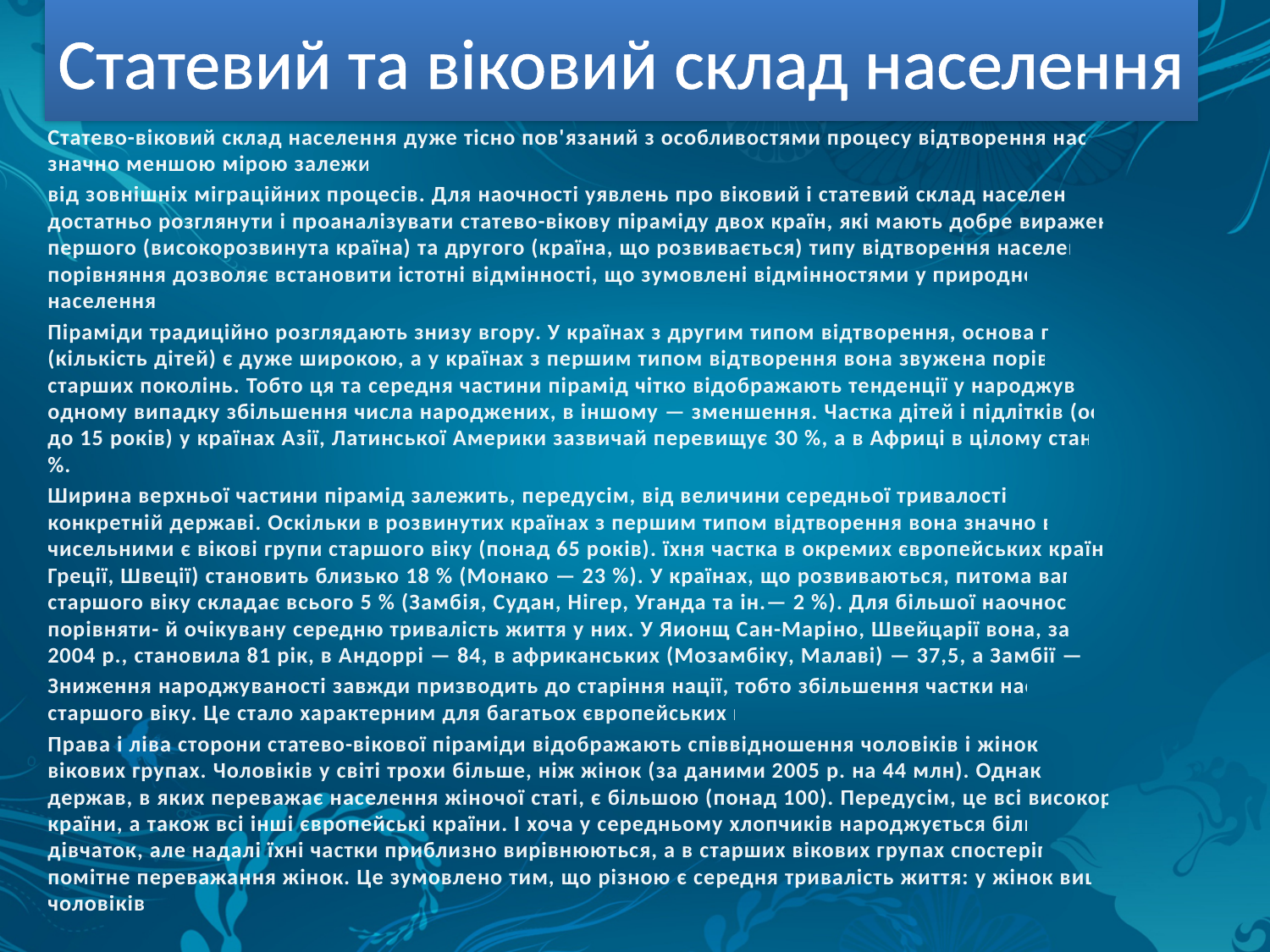

# Статевий та віковий склад населення
Статево-віковий склад населення дуже тісно пов'язаний з особливостями процесу відтворення населення і значно меншою мірою залежить
від зовнішніх міграційних процесів. Для наочності уявлень про віковий і статевий склад населення у світі достатньо розглянути і проаналізувати статево-вікову піраміду двох країн, які мають добре виражені ознаки першого (високорозвинута країна) та другого (країна, що розвивається) типу відтворення населення. їхнє порівняння дозволяє встановити істотні відмінності, що зумовлені відмінностями у природному русі населення.
Піраміди традиційно розглядають знизу вгору. У країнах з другим типом відтворення, основа піраміди (кількість дітей) є дуже широкою, а у країнах з першим типом відтворення вона звужена порівняно до старших поколінь. Тобто ця та середня частини пірамід чітко відображають тенденції у народжуваності: в одному випадку збільшення числа народжених, в іншому — зменшення. Частка дітей і підлітків (осіб віком до 15 років) у країнах Азії, Латинської Америки зазвичай перевищує 30 %, а в Африці в цілому становить 43 %.
Ширина верхньої частини пірамід залежить, передусім, від величини середньої тривалості життя у конкретній державі. Оскільки в розвинутих країнах з першим типом відтворення вона значно вища, то чисельними є вікові групи старшого віку (понад 65 років). їхня частка в окремих європейських країнах (Італії, Греції, Швеції) становить близько 18 % (Монако — 23 %). У країнах, що розвиваються, питома вага людей старшого віку складає всього 5 % (Замбія, Судан, Нігер, Уганда та ін.— 2 %). Для більшої наочності можна порівняти- й очікувану середню тривалість життя у них. У Яионщ Сан-Маріно, Швейцарії вона, за даними 2004 р., становила 81 рік, в Андоррі — 84, в африканських (Мозамбіку, Малаві) — 37,5, а Замбії — 37 років.
Зниження народжуваності завжди призводить до старіння нації, тобто збільшення частки населення старшого віку. Це стало характерним для багатьох європейських країн.
Права і ліва сторони статево-вікової піраміди відображають співвідношення чоловіків і жінок у різних вікових групах. Чоловіків у світі трохи більше, ніж жінок (за даними 2005 р. на 44 млн). Однак кількість держав, в яких переважає населення жіночої статі, є більшою (понад 100). Передусім, це всі високорозвинуті країни, а також всі інші європейські країни. І хоча у середньому хлопчиків народжується більше, ніж дівчаток, але надалі їхні частки приблизно вирівнюються, а в старших вікових групах спостерігається й помітне переважання жінок. Це зумовлено тим, що різною є середня тривалість життя: у жінок вища, ніж у чоловіків.